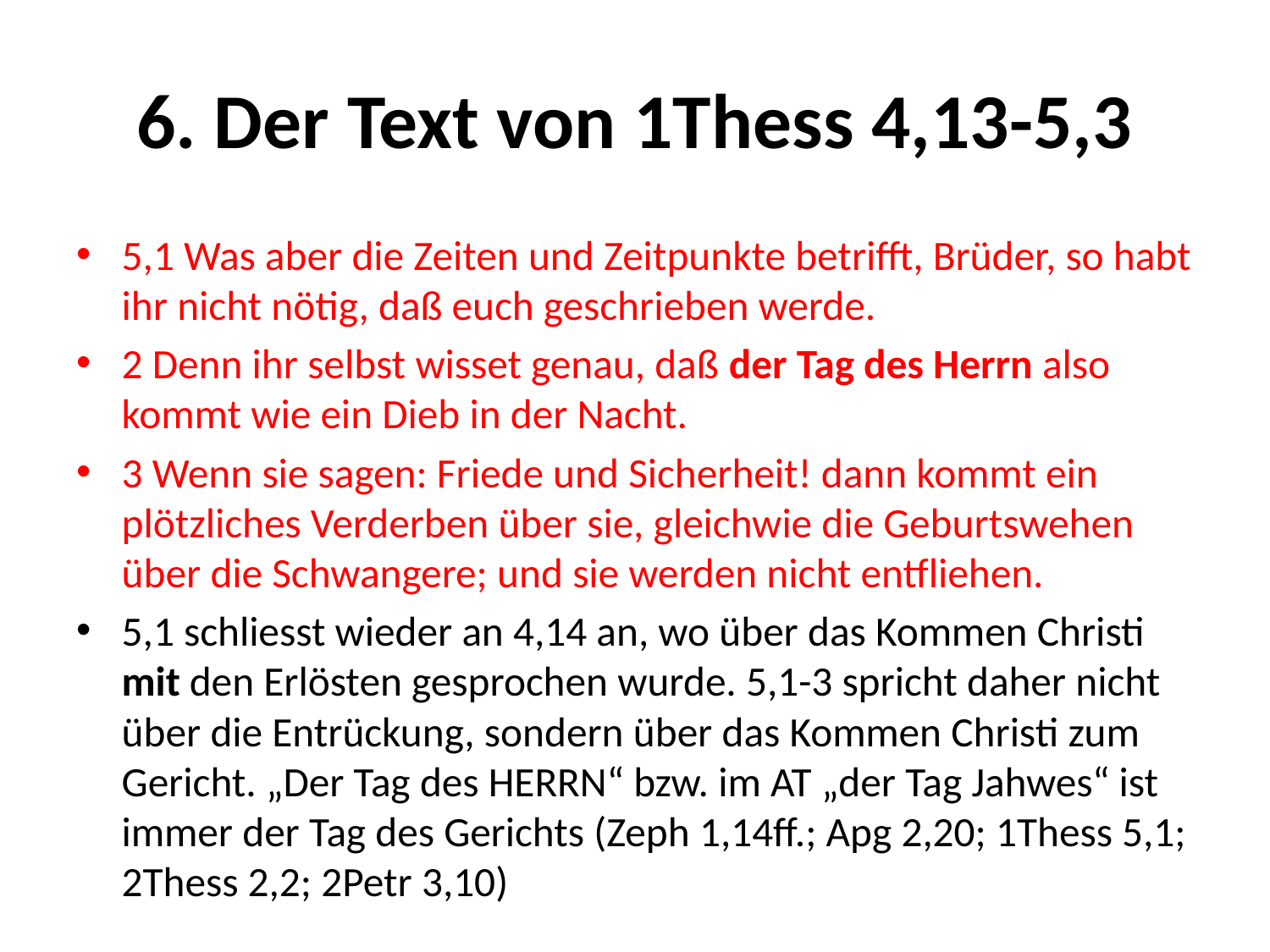

# 6. Der Text von 1Thess 4,13-5,3
5,1 Was aber die Zeiten und Zeitpunkte betrifft, Brüder, so habt ihr nicht nötig, daß euch geschrieben werde.
2 Denn ihr selbst wisset genau, daß der Tag des Herrn also kommt wie ein Dieb in der Nacht.
3 Wenn sie sagen: Friede und Sicherheit! dann kommt ein plötzliches Verderben über sie, gleichwie die Geburtswehen über die Schwangere; und sie werden nicht entfliehen.
5,1 schliesst wieder an 4,14 an, wo über das Kommen Christi mit den Erlösten gesprochen wurde. 5,1-3 spricht daher nicht über die Entrückung, sondern über das Kommen Christi zum Gericht. „Der Tag des HERRN“ bzw. im AT „der Tag Jahwes“ ist immer der Tag des Gerichts (Zeph 1,14ff.; Apg 2,20; 1Thess 5,1; 2Thess 2,2; 2Petr 3,10)